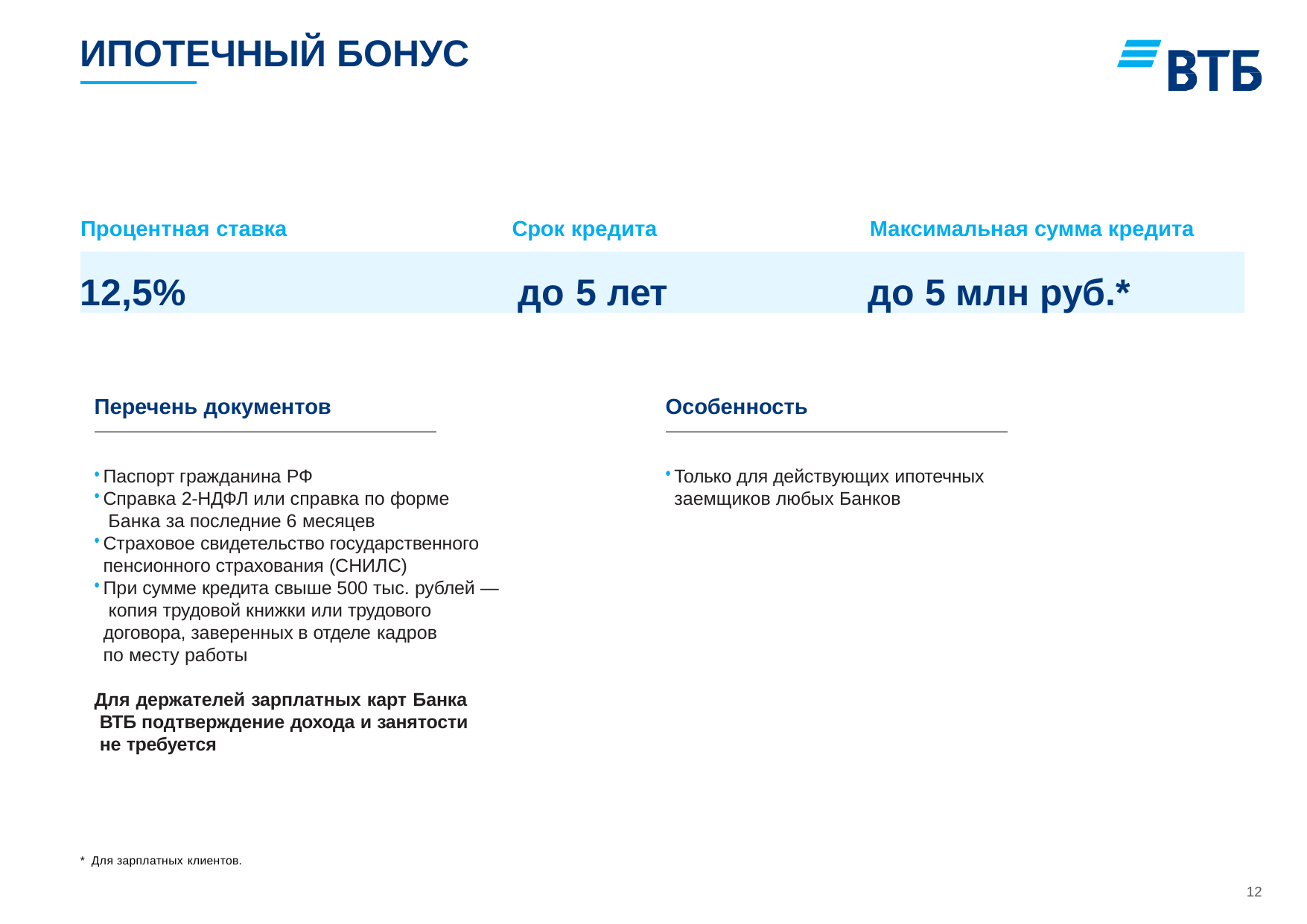

ИПОТЕЧНЫЙ БОНУС

Процентная ставка	Срок кредита	Максимальная сумма кредита
12,5%
12,5%                                до 5 лет	до 5 млн руб.*
Перечень документов
Особенность

Паспорт гражданина РФ
Справка 2-НДФЛ или справка по форме  Банка за последние 6 месяцев
Страховое свидетельство государственного  пенсионного страхования (СНИЛС)
При сумме кредита свыше 500 тыс. рублей —  копия трудовой книжки или трудового  договора, заверенных в отделе кадров
по месту работы
Только для действующих ипотечных  заемщиков любых Банков
Для держателей зарплатных карт Банка  ВТБ подтверждение дохода и занятости  не требуется
*  Для зарплатных клиентов.
12